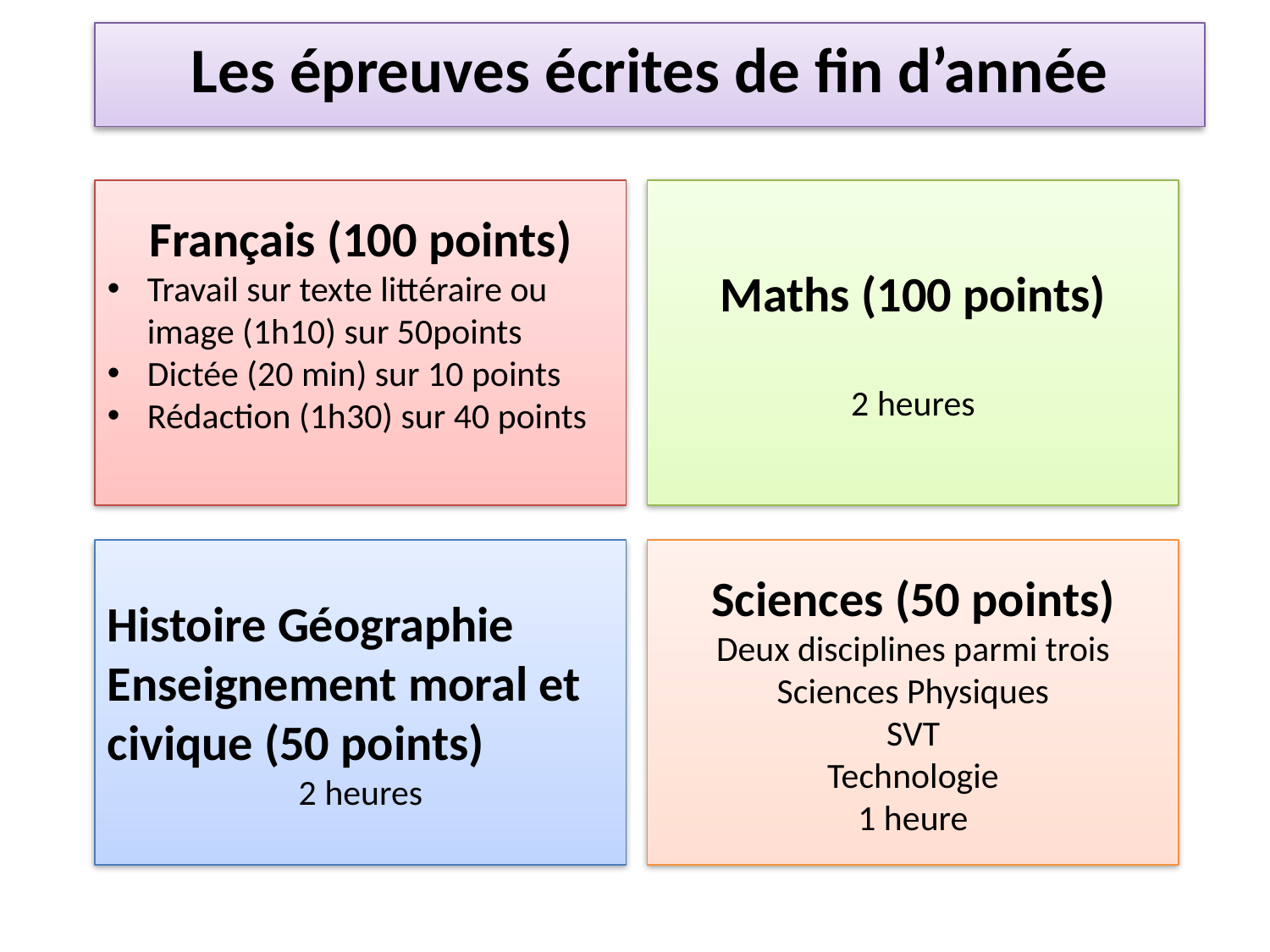

Les épreuves écrites de fin d’année
Français (100 points)
Travail sur texte littéraire ou image (1h10) sur 50points
Dictée (20 min) sur 10 points
Rédaction (1h30) sur 40 points

Maths (100 points)

2 heures
Histoire Géographie Enseignement moral et civique (50 points)
2 heures
Sciences (50 points)
Deux disciplines parmi trois
Sciences Physiques
SVT
Technologie
1 heure